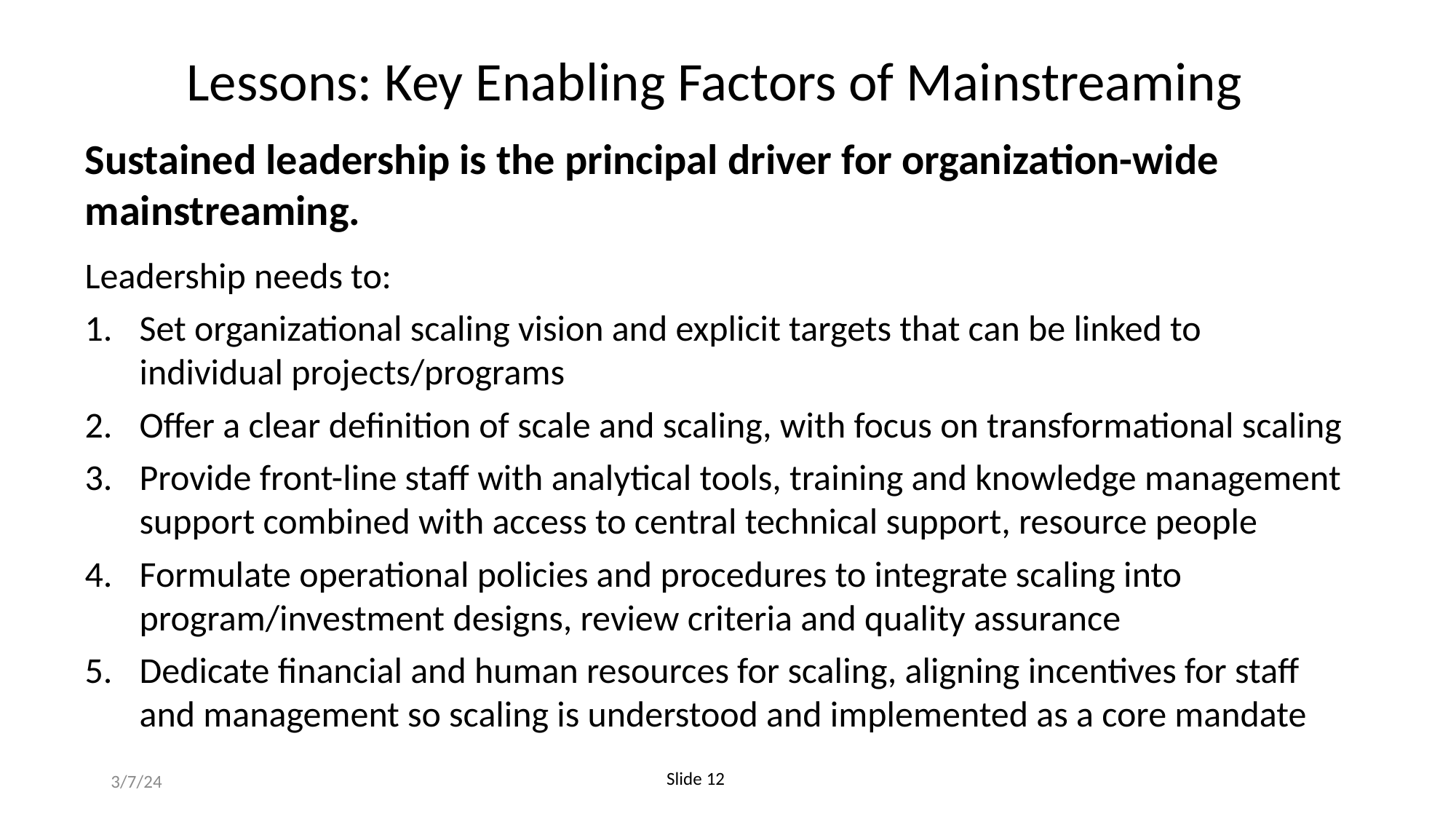

# Lessons: Key Enabling Factors of Mainstreaming
Sustained leadership is the principal driver for organization-wide mainstreaming.
Leadership needs to:
Set organizational scaling vision and explicit targets that can be linked to individual projects/programs
Offer a clear definition of scale and scaling, with focus on transformational scaling
Provide front-line staff with analytical tools, training and knowledge management support combined with access to central technical support, resource people
Formulate operational policies and procedures to integrate scaling into program/investment designs, review criteria and quality assurance
Dedicate financial and human resources for scaling, aligning incentives for staff and management so scaling is understood and implemented as a core mandate

3/7/24